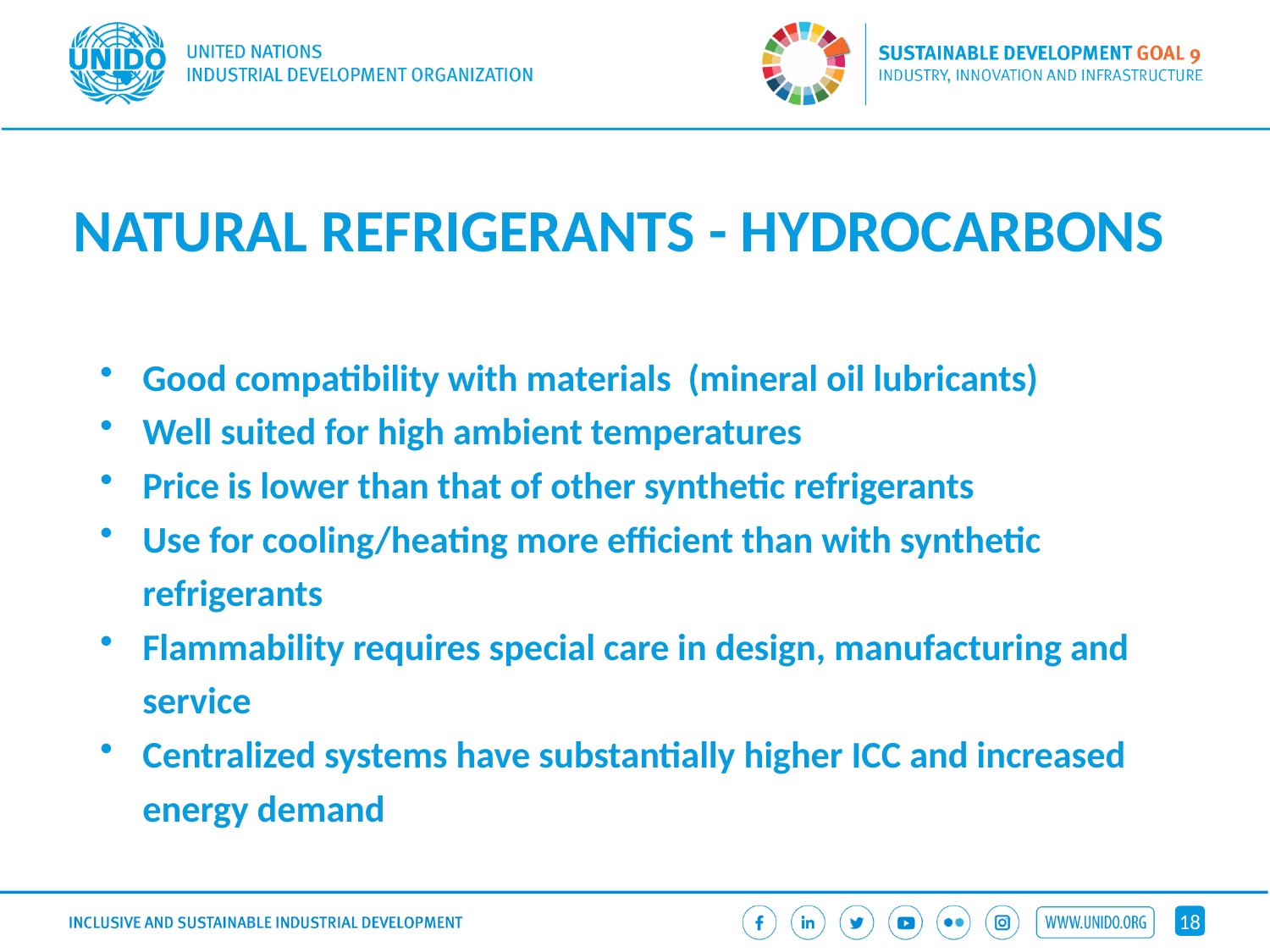

# NATURAL REFRIGERANTS - HYDROCARBONS
Good compatibility with materials  (mineral oil lubricants)
Well suited for high ambient temperatures
Price is lower than that of other synthetic refrigerants
Use for cooling/heating more efficient than with synthetic refrigerants
Flammability requires special care in design, manufacturing and service
Centralized systems have substantially higher ICC and increased energy demand